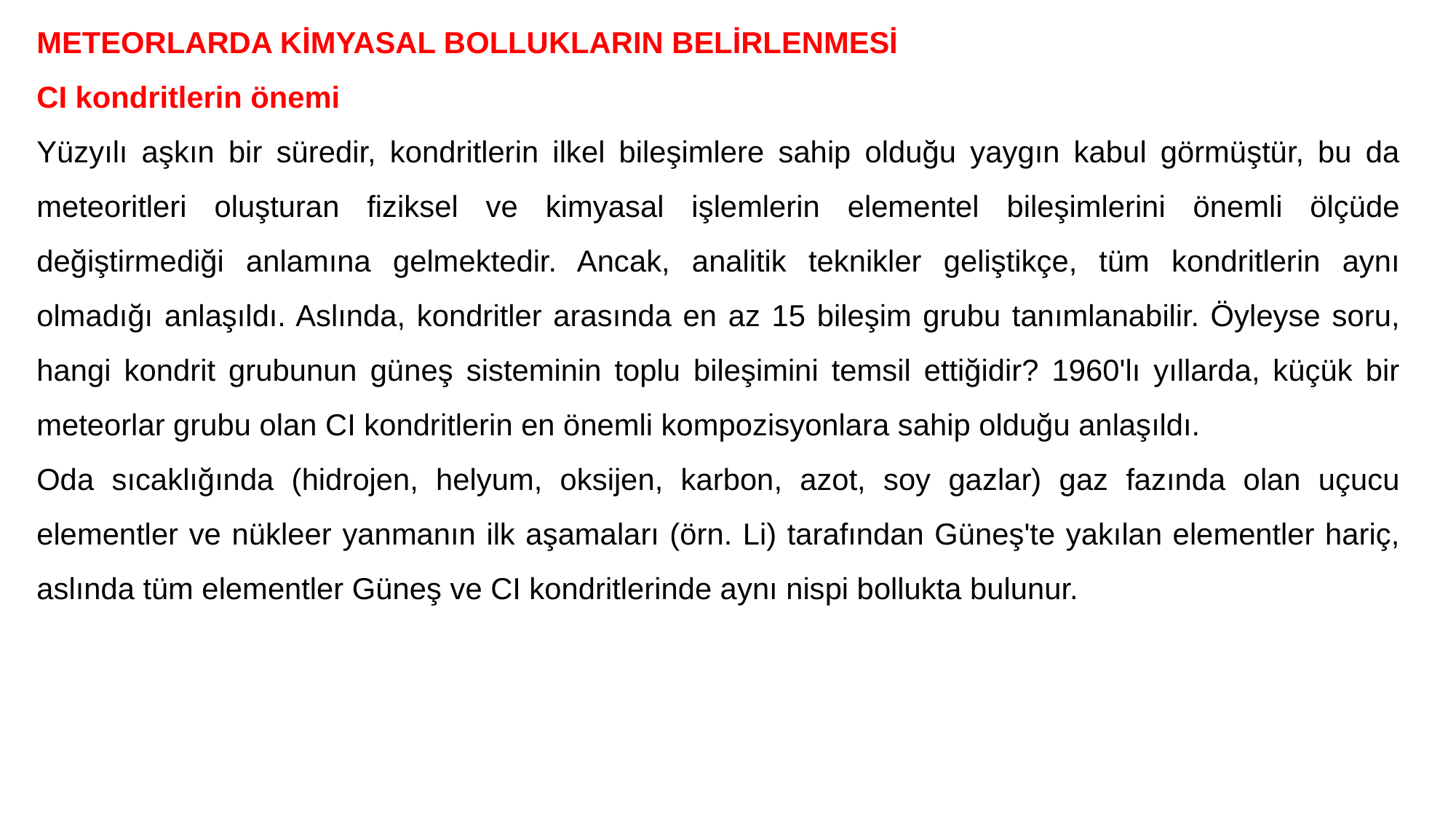

METEORLARDA KİMYASAL BOLLUKLARIN BELİRLENMESİ
CI kondritlerin önemi
Yüzyılı aşkın bir süredir, kondritlerin ilkel bileşimlere sahip olduğu yaygın kabul görmüştür, bu da meteoritleri oluşturan fiziksel ve kimyasal işlemlerin elementel bileşimlerini önemli ölçüde değiştirmediği anlamına gelmektedir. Ancak, analitik teknikler geliştikçe, tüm kondritlerin aynı olmadığı anlaşıldı. Aslında, kondritler arasında en az 15 bileşim grubu tanımlanabilir. Öyleyse soru, hangi kondrit grubunun güneş sisteminin toplu bileşimini temsil ettiğidir? 1960'lı yıllarda, küçük bir meteorlar grubu olan CI kondritlerin en önemli kompozisyonlara sahip olduğu anlaşıldı.
Oda sıcaklığında (hidrojen, helyum, oksijen, karbon, azot, soy gazlar) gaz fazında olan uçucu elementler ve nükleer yanmanın ilk aşamaları (örn. Li) tarafından Güneş'te yakılan elementler hariç, aslında tüm elementler Güneş ve CI kondritlerinde aynı nispi bollukta bulunur.